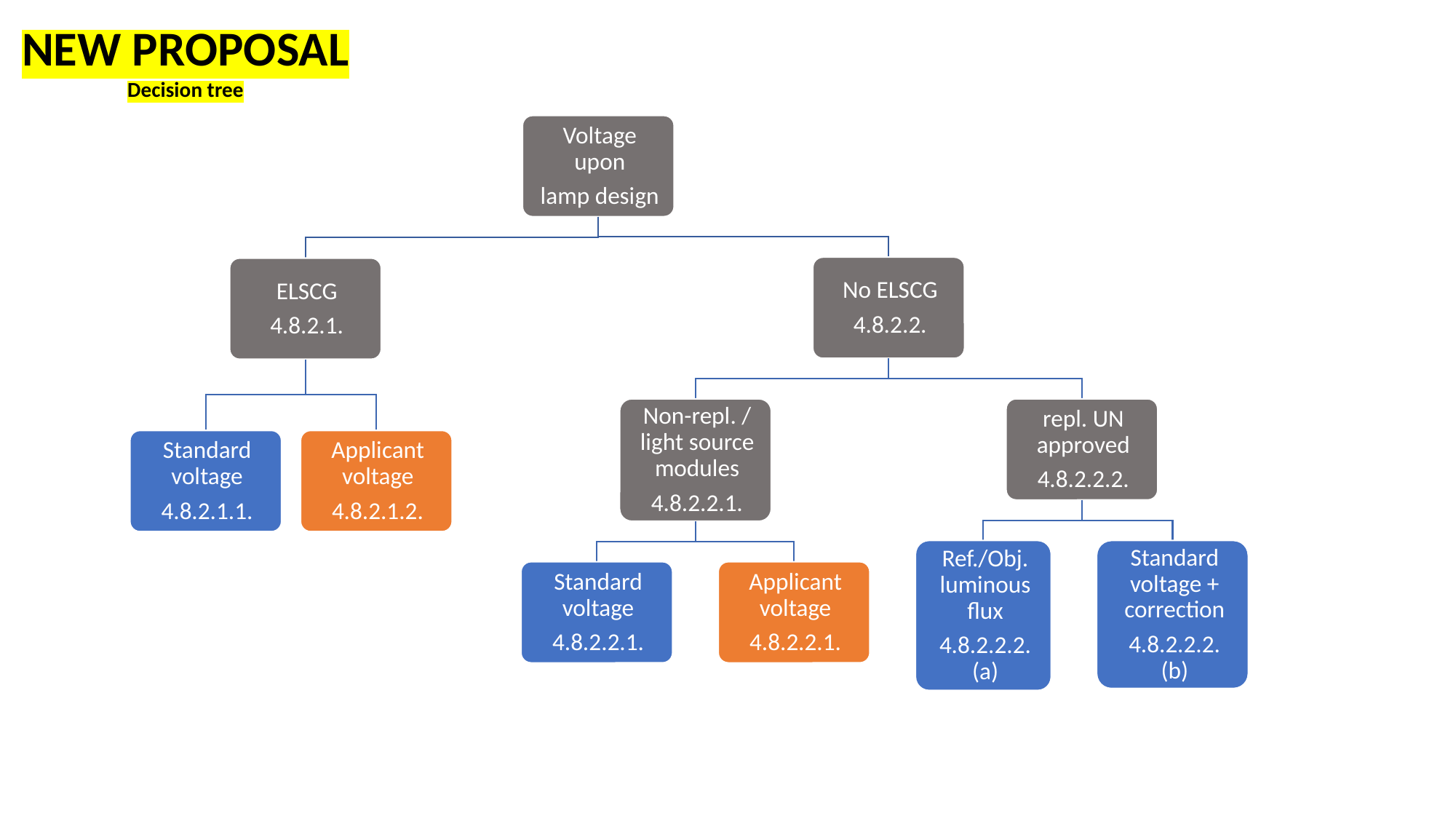

NEW PROPOSAL
Decision tree
Voltage upon
lamp design
ELSCG
4.8.2.1.
Standard voltage
4.8.2.1.1.
Applicant voltage
4.8.2.1.2.
No ELSCG
4.8.2.2.
Non-repl. / light source modules
4.8.2.2.1.
Standard voltage
4.8.2.2.1.
Applicant voltage
4.8.2.2.1.
repl. UN approved
4.8.2.2.2.
Ref./Obj. luminous flux
4.8.2.2.2. (a)
Standard voltage + correction
4.8.2.2.2. (b)